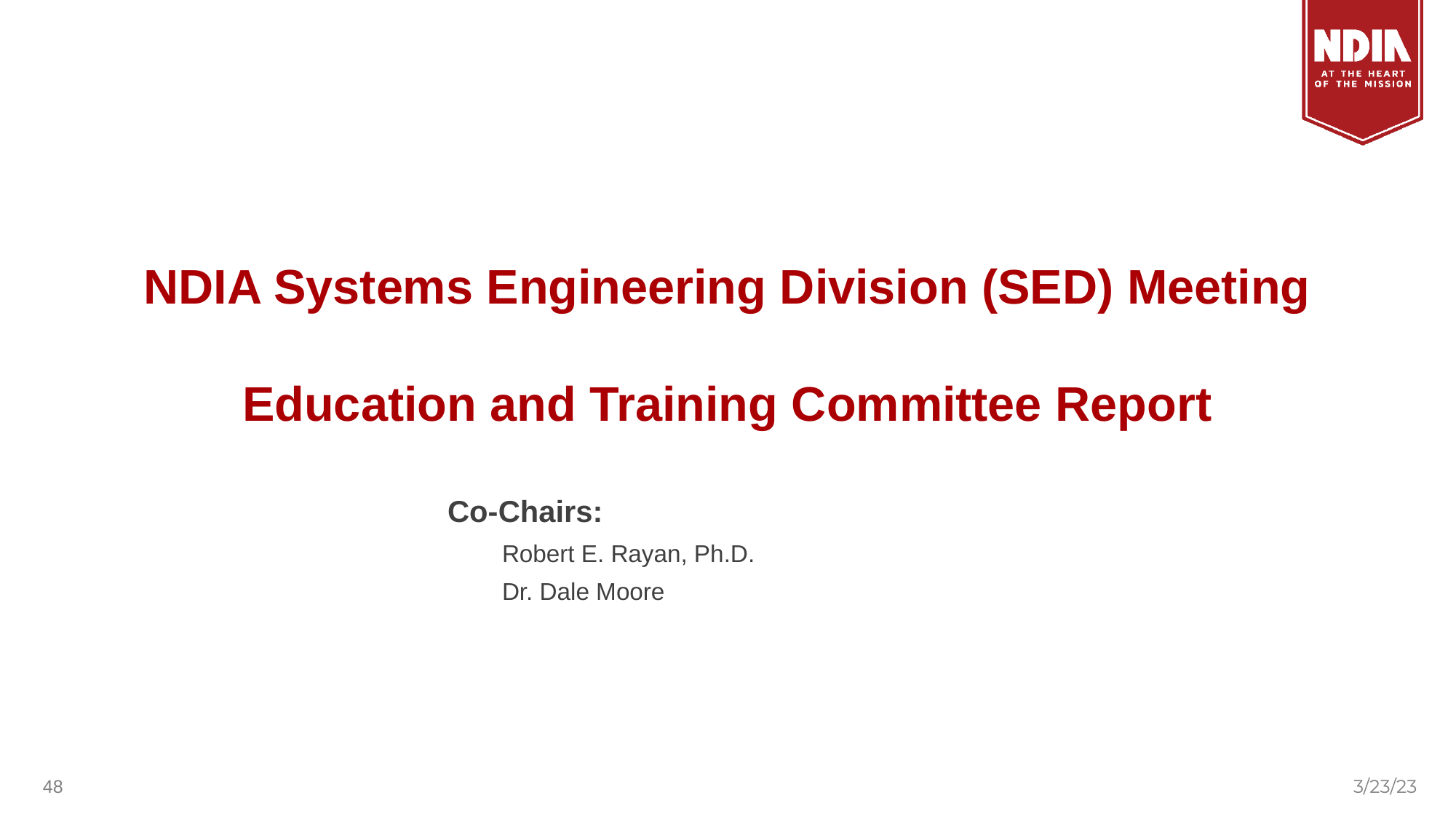

# NDIA Systems Engineering Division (SED) Meeting Education and Training Committee Report
Co-Chairs:
Robert E. Rayan, Ph.D.
Dr. Dale Moore
48
3/23/23